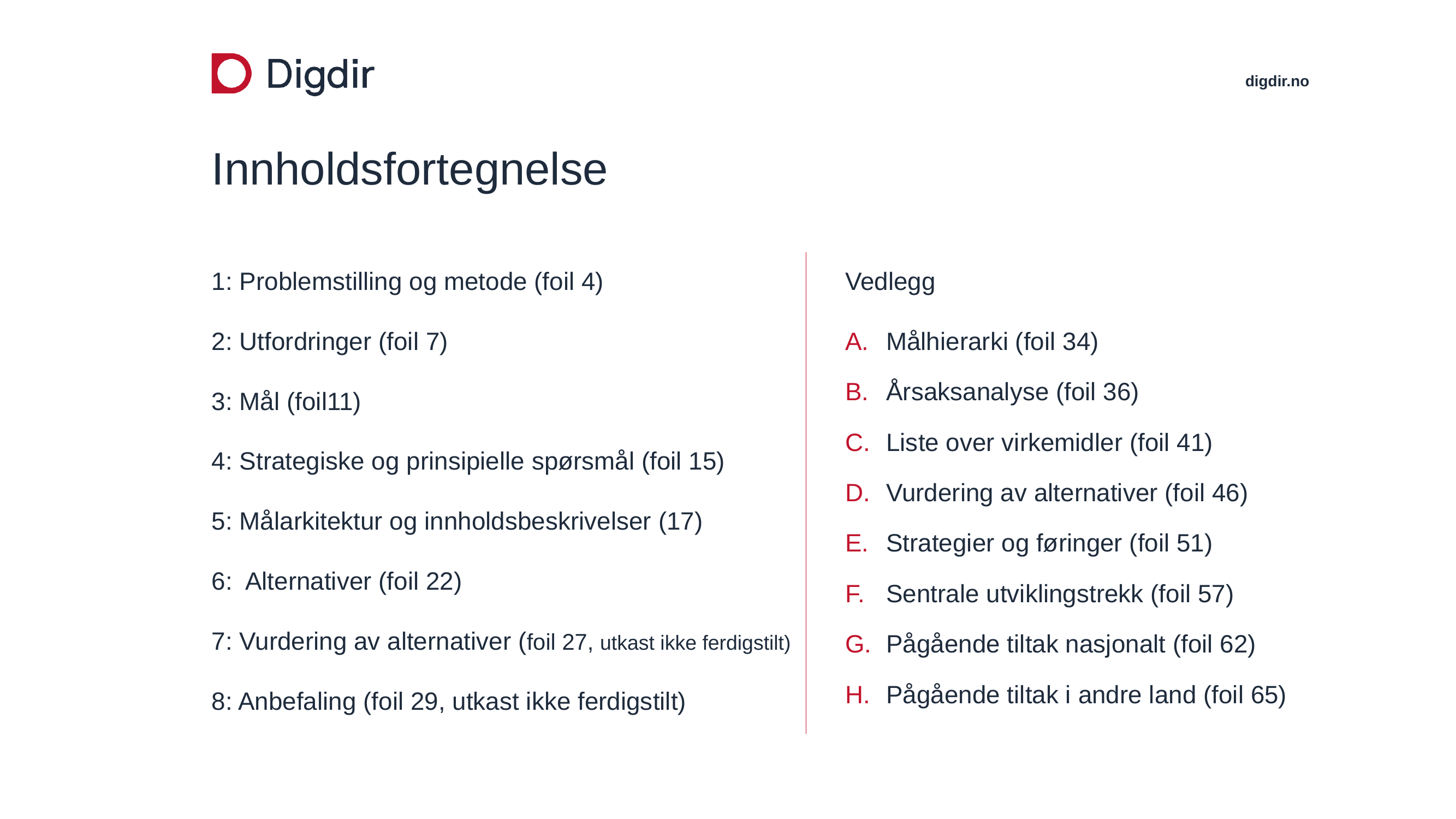

# Innholdsfortegnelse
1: Problemstilling og metode (foil 4)

2: Utfordringer (foil 7)

3: Mål (foil11)

4: Strategiske og prinsipielle spørsmål (foil 15)

5: Målarkitektur og innholdsbeskrivelser (17)

6:  Alternativer (foil 22)

7: Vurdering av alternativer (foil 27, utkast ikke ferdigstilt)

8: Anbefaling (foil 29, utkast ikke ferdigstilt)
Vedlegg

Målhierarki (foil 34)
Årsaksanalyse (foil 36)
Liste over virkemidler (foil 41)
Vurdering av alternativer (foil 46)
Strategier og føringer (foil 51)
Sentrale utviklingstrekk (foil 57)
Pågående tiltak nasjonalt (foil 62)
Pågående tiltak i andre land (foil 65)